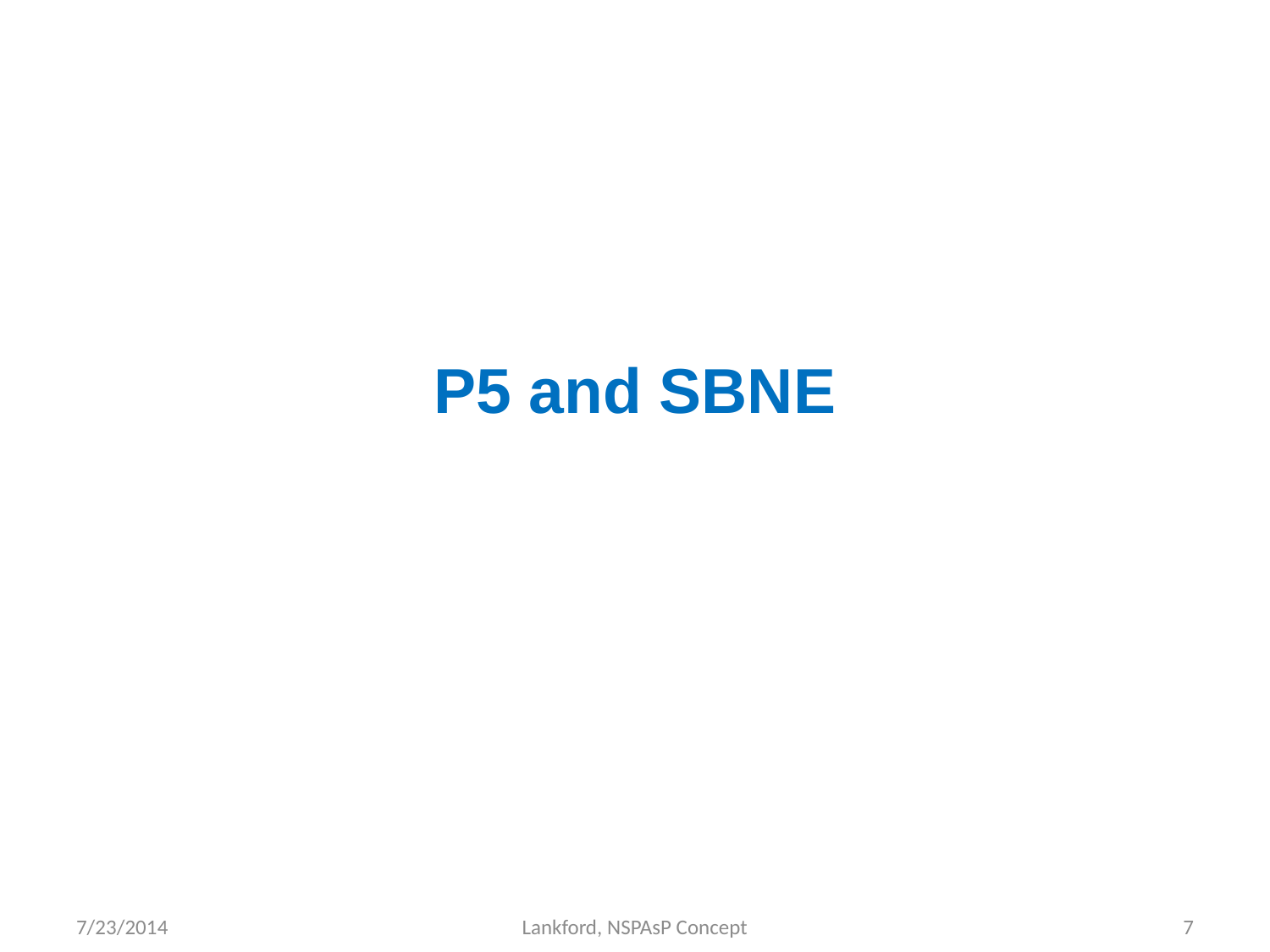

P5 and SBNE
7/23/2014
Lankford, NSPAsP Concept
7